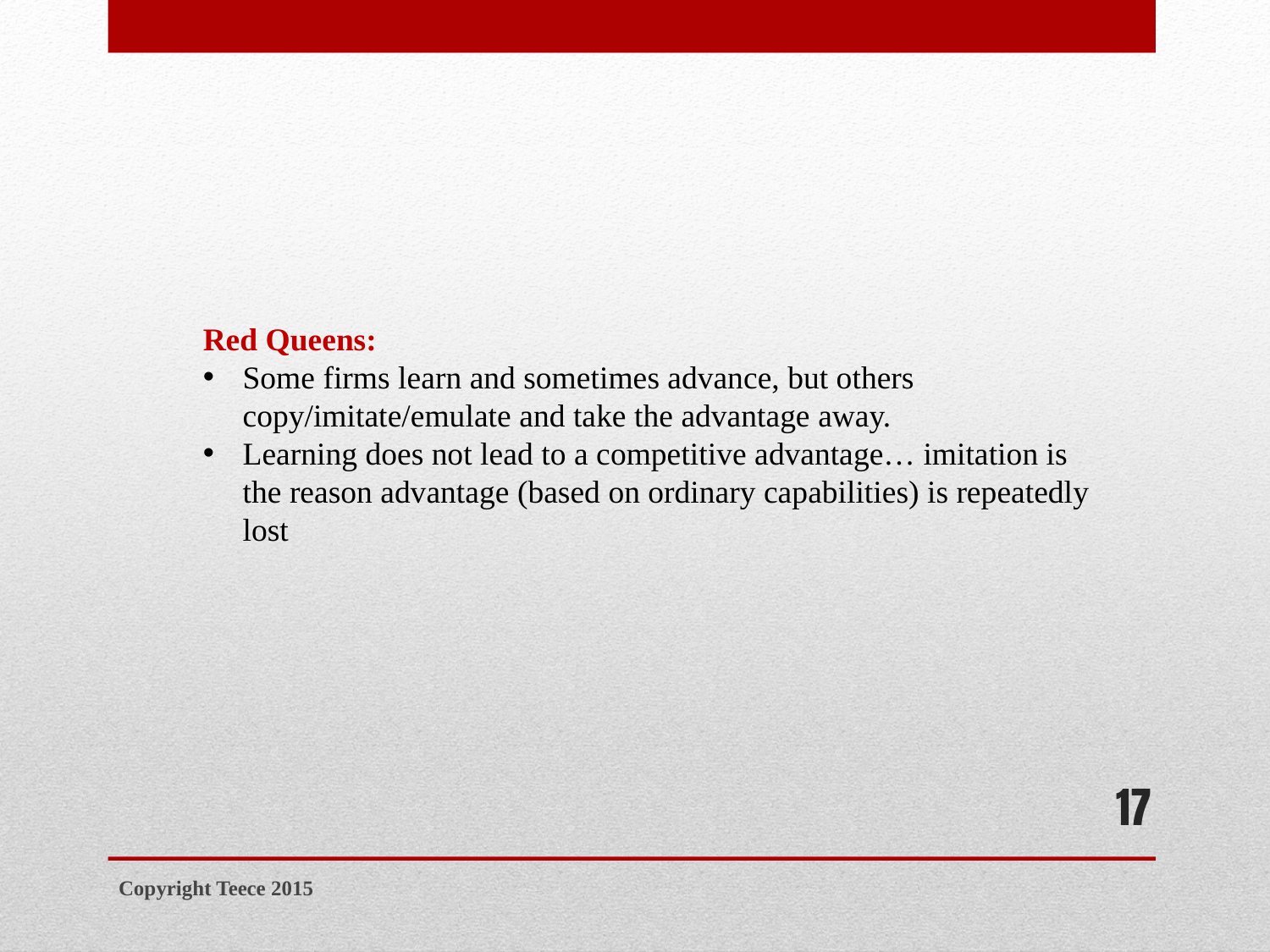

Red Queens:
Some firms learn and sometimes advance, but others copy/imitate/emulate and take the advantage away.
Learning does not lead to a competitive advantage… imitation is the reason advantage (based on ordinary capabilities) is repeatedly lost
17
Copyright Teece 2015